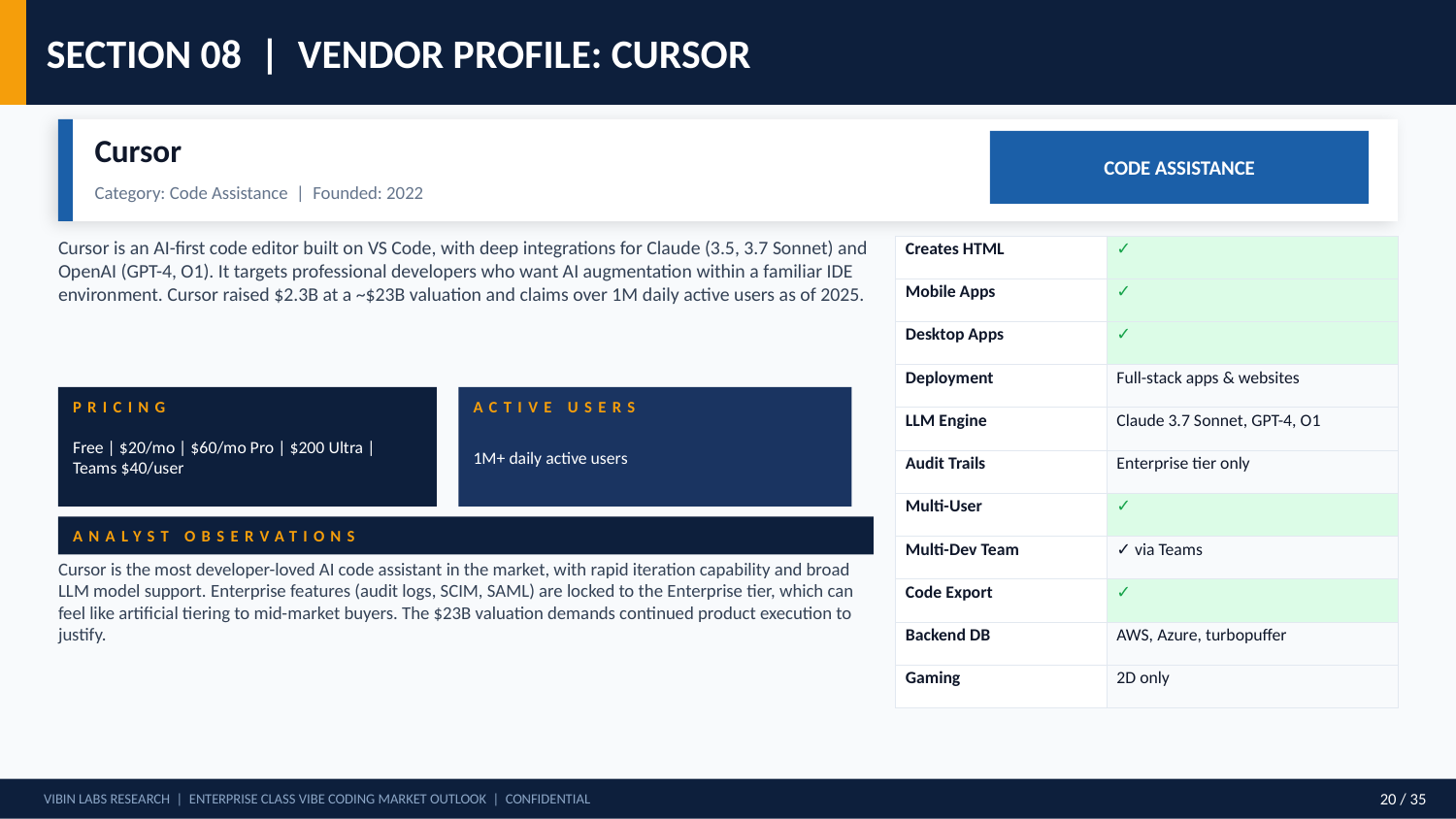

SECTION 08  |  VENDOR PROFILE: CURSOR

Cursor

CODE ASSISTANCE
Category: Code Assistance  |  Founded: 2022
Cursor is an AI-first code editor built on VS Code, with deep integrations for Claude (3.5, 3.7 Sonnet) and OpenAI (GPT-4, O1). It targets professional developers who want AI augmentation within a familiar IDE environment. Cursor raised $2.3B at a ~$23B valuation and claims over 1M daily active users as of 2025.
| Creates HTML | ✓ |
| --- | --- |
| Mobile Apps | ✓ |
| Desktop Apps | ✓ |
| Deployment | Full-stack apps & websites |
| LLM Engine | Claude 3.7 Sonnet, GPT-4, O1 |
| Audit Trails | Enterprise tier only |
| Multi-User | ✓ |
| Multi-Dev Team | ✓ via Teams |
| Code Export | ✓ |
| Backend DB | AWS, Azure, turbopuffer |
| Gaming | 2D only |

PRICING

ACTIVE USERS
Free | $20/mo | $60/mo Pro | $200 Ultra | Teams $40/user
1M+ daily active users

ANALYST OBSERVATIONS
Cursor is the most developer-loved AI code assistant in the market, with rapid iteration capability and broad LLM model support. Enterprise features (audit logs, SCIM, SAML) are locked to the Enterprise tier, which can feel like artificial tiering to mid-market buyers. The $23B valuation demands continued product execution to justify.

VIBIN LABS RESEARCH  |  ENTERPRISE CLASS VIBE CODING MARKET OUTLOOK  |  CONFIDENTIAL
20 / 35